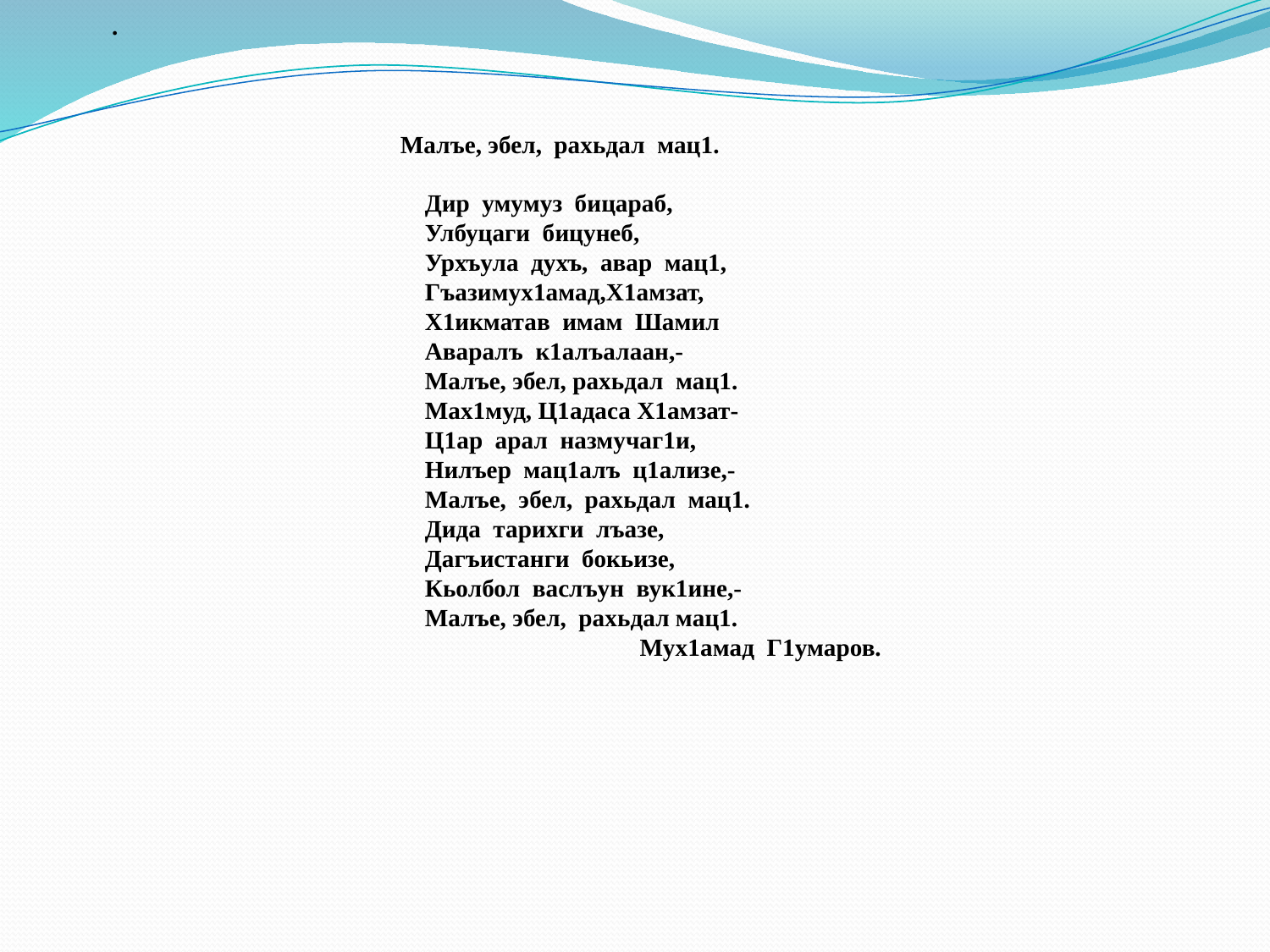

.

                                               Малъе, эбел,  рахьдал  мац1.

                                                   Дир  умумуз  бицараб,
                                                   Улбуцаги  бицунеб,
                                                   Урхъула  духъ,  авар  мац1,
                                                   Гъазимух1амад,Х1амзат,
                                                   Х1икматав  имам  Шамил
                                                   Аваралъ  к1алъалаан,-
                                                   Малъе, эбел, рахьдал  мац1.
                                                   Мах1муд, Ц1адаса Х1амзат-
                                                   Ц1ар  арал  назмучаг1и,
                                                   Нилъер  мац1алъ  ц1ализе,-
                                                   Малъе,  эбел,  рахьдал  мац1.
                                                   Дида  тарихги  лъазе,
                                                   Дагъистанги  бокьизе,
                                                   Кьолбол  васлъун  вук1ине,-
                                                   Малъе, эбел,  рахьдал мац1.
                                                                                      Мух1амад  Г1умаров.